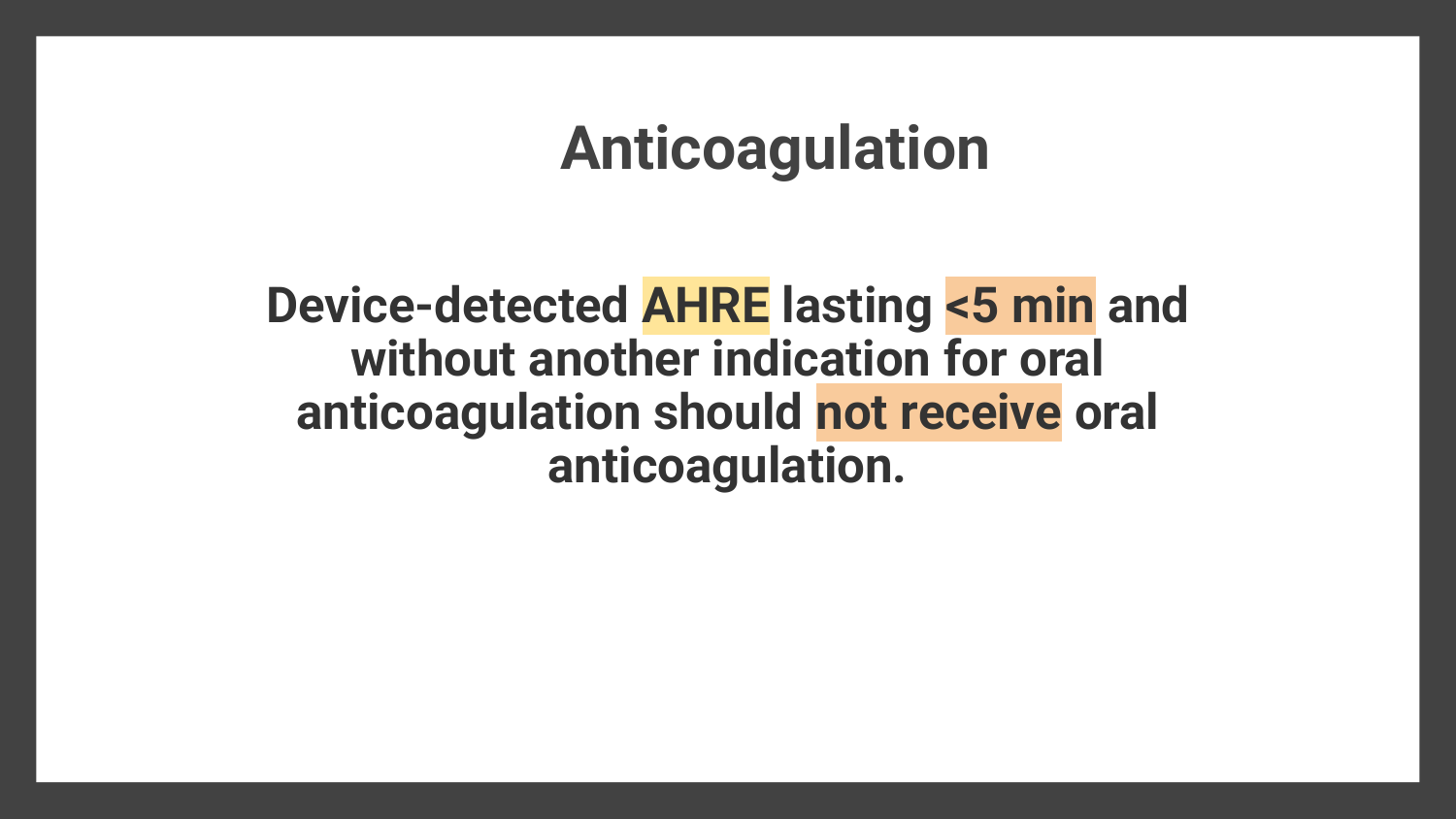

Anticoagulation
# Device-detected AHRE lasting <5 min and without another indication for oral anticoagulation should not receive oral anticoagulation.